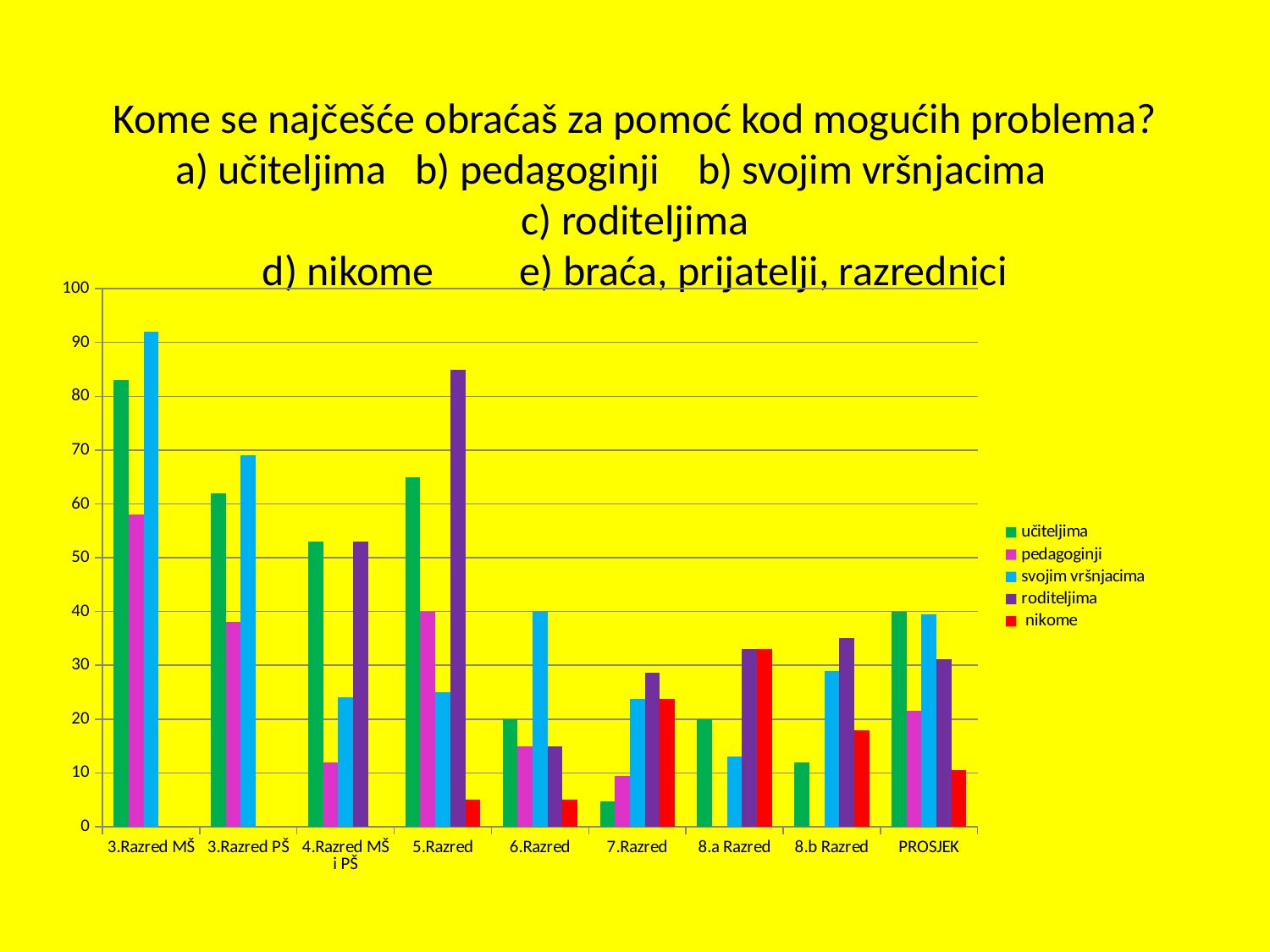

# Kome se najčešće obraćaš za pomoć kod mogućih problema? a) učiteljima   b) pedagoginji    b) svojim vršnjacima c) roditeljima d) nikome         e) braća, prijatelji, razrednici

### Chart

| Category | učiteljima | pedagoginji | svojim vršnjacima | roditeljima |  nikome |
|---|---|---|---|---|---|
| 3.Razred MŠ | 83.0 | 58.0 | 92.0 | 0.0 | 0.0 |
| 3.Razred PŠ | 62.0 | 38.0 | 69.0 | 0.0 | 0.0 |
| 4.Razred MŠ i PŠ | 53.0 | 12.0 | 24.0 | 53.0 | 0.0 |
| 5.Razred | 65.0 | 40.0 | 25.0 | 85.0 | 5.0 |
| 6.Razred | 20.0 | 15.0 | 40.0 | 15.0 | 5.0 |
| 7.Razred | 4.8 | 9.5 | 23.8 | 28.6 | 23.8 |
| 8.a Razred | 20.0 | 0.0 | 13.0 | 33.0 | 33.0 |
| 8.b Razred | 12.0 | 0.0 | 29.0 | 35.0 | 18.0 |
| PROSJEK | 39.975 | 21.5625 | 39.475 | 31.2 | 10.6 |